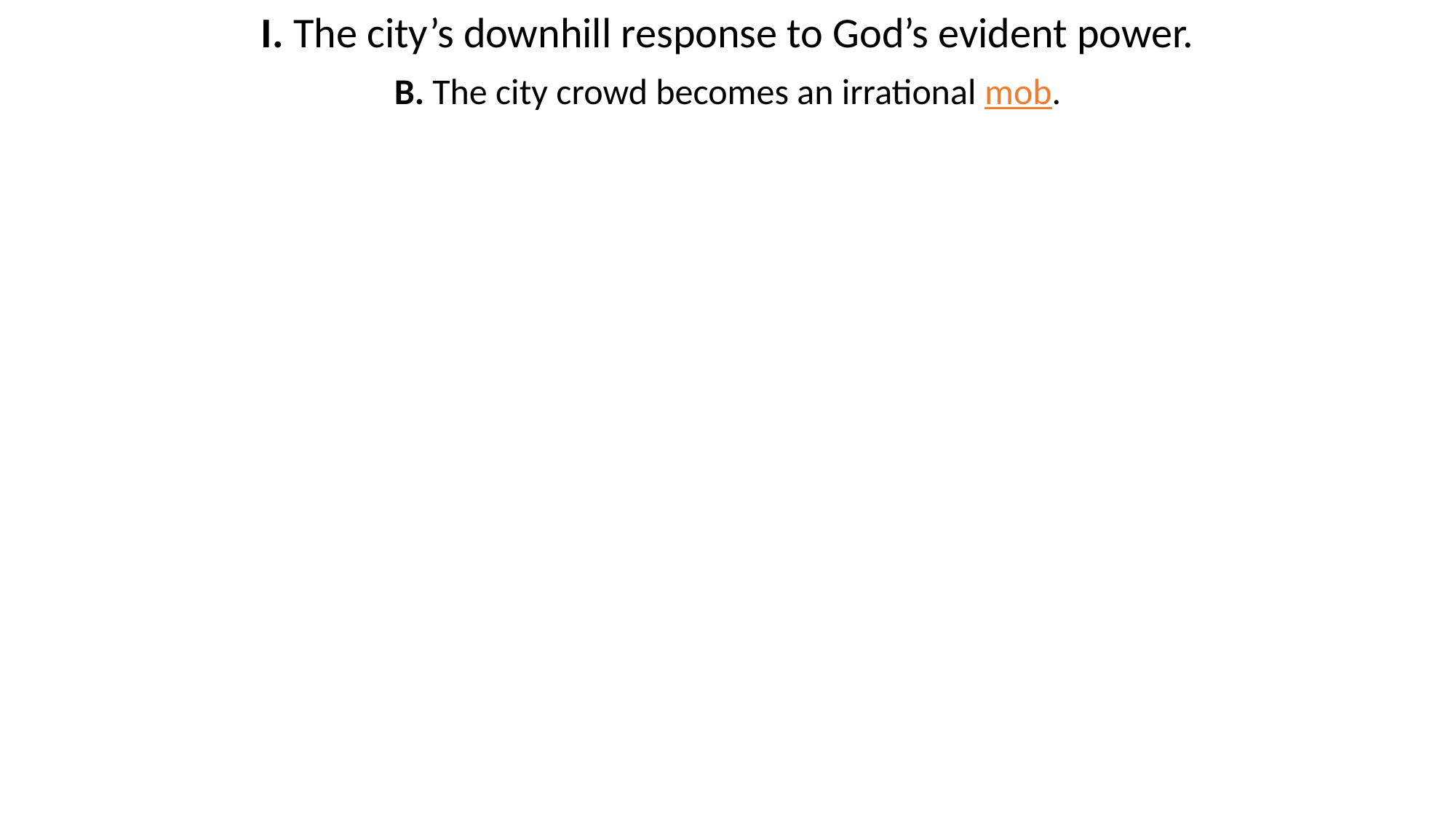

I. The city’s downhill response to God’s evident power.
B. The city crowd becomes an irrational mob.